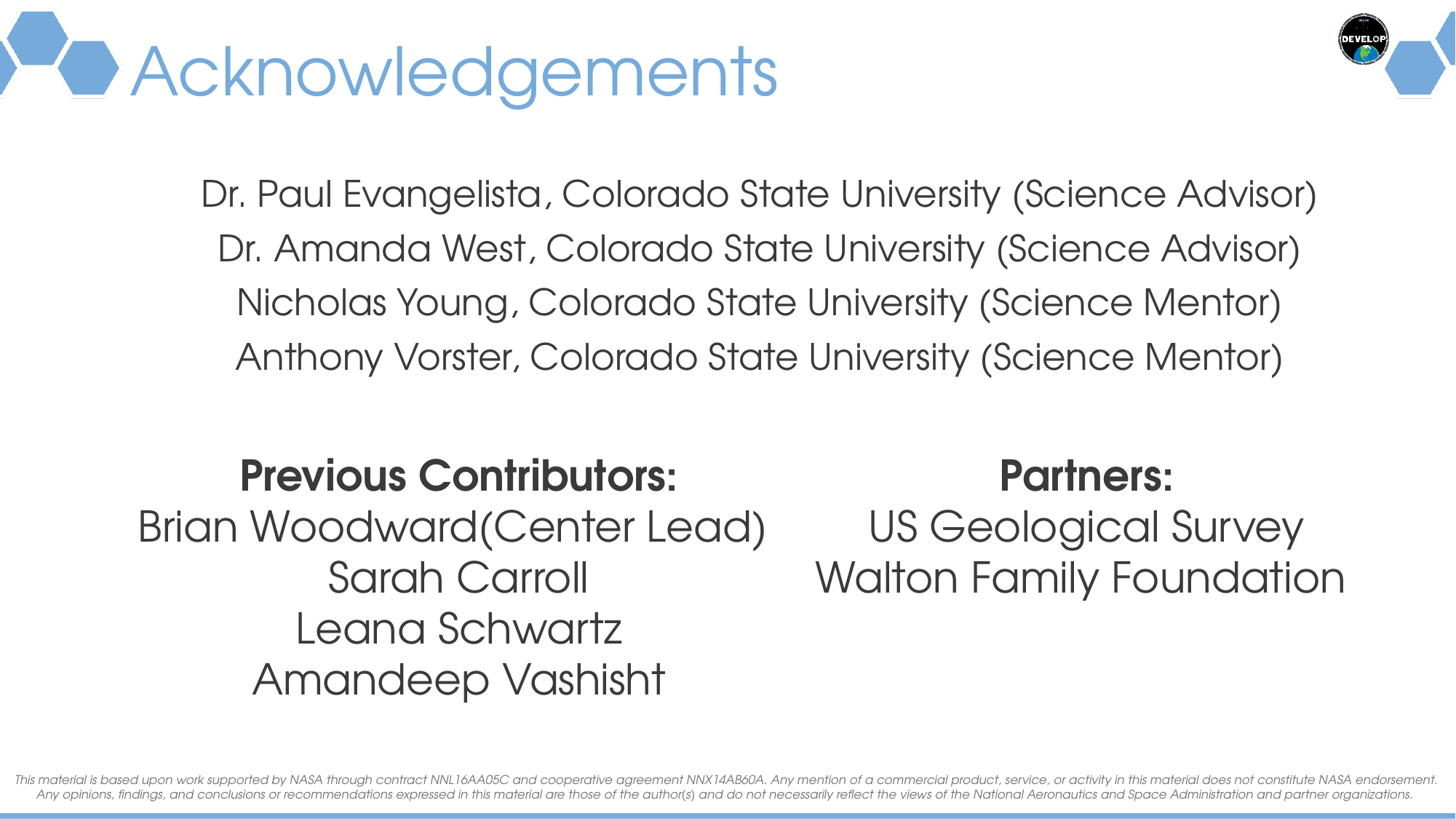

# Acknowledgements
Dr. Paul Evangelista, Colorado State University (Science Advisor)
Dr. Amanda West, Colorado State University (Science Advisor)
Nicholas Young, Colorado State University (Science Mentor)
Anthony Vorster, Colorado State University (Science Mentor)

Previous Contributors:
Brian Woodward(Center Lead)
Sarah Carroll
Leana Schwartz
Amandeep Vashisht
Partners:
US Geological Survey
Walton Family Foundation